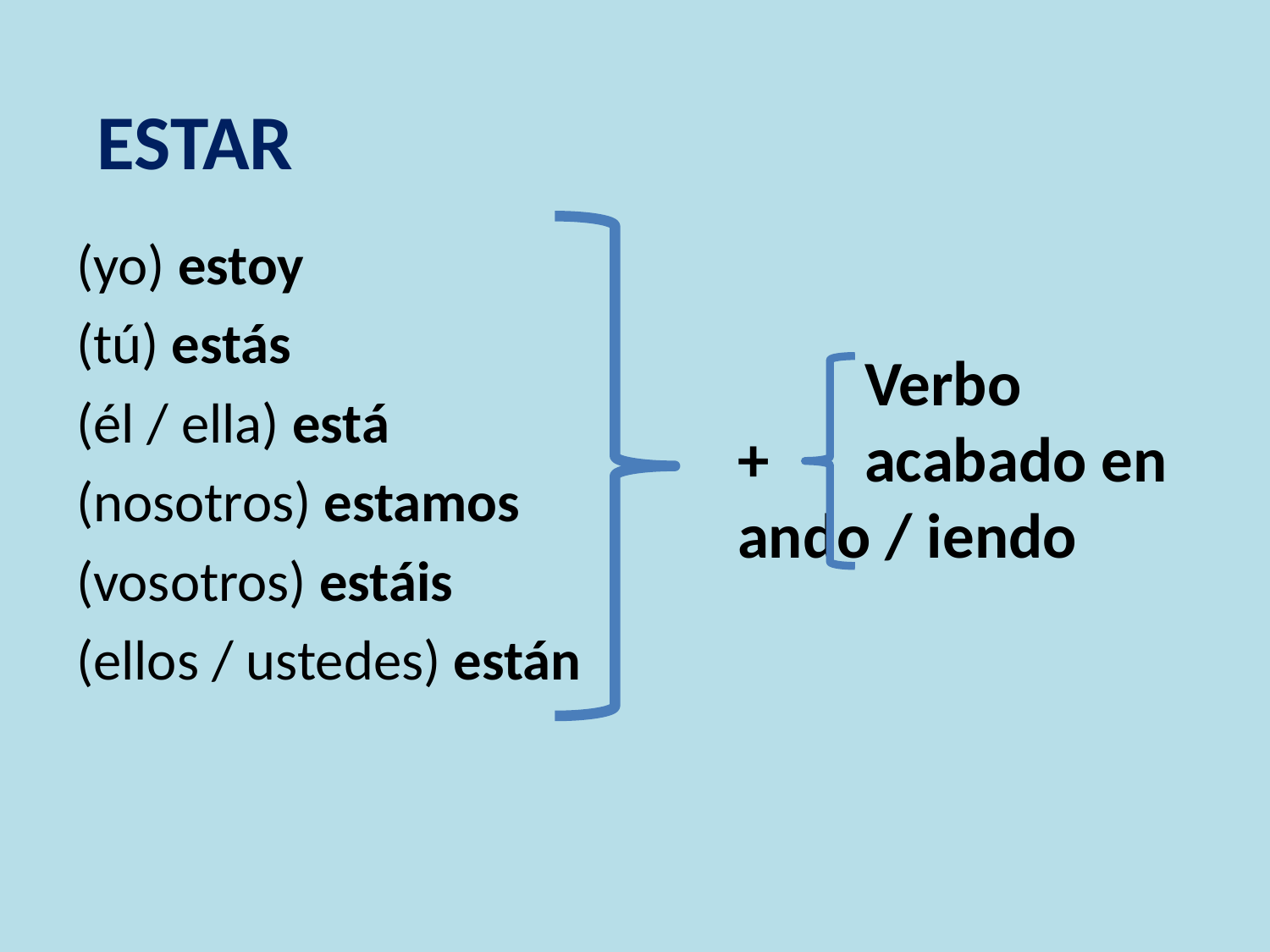

ESTAR

(yo) estoy
(tú) estás
(él / ella) está
(nosotros) estamos
(vosotros) estáis
(ellos / ustedes) están
	Verbo
+ 	acabado en 	ando / iendo